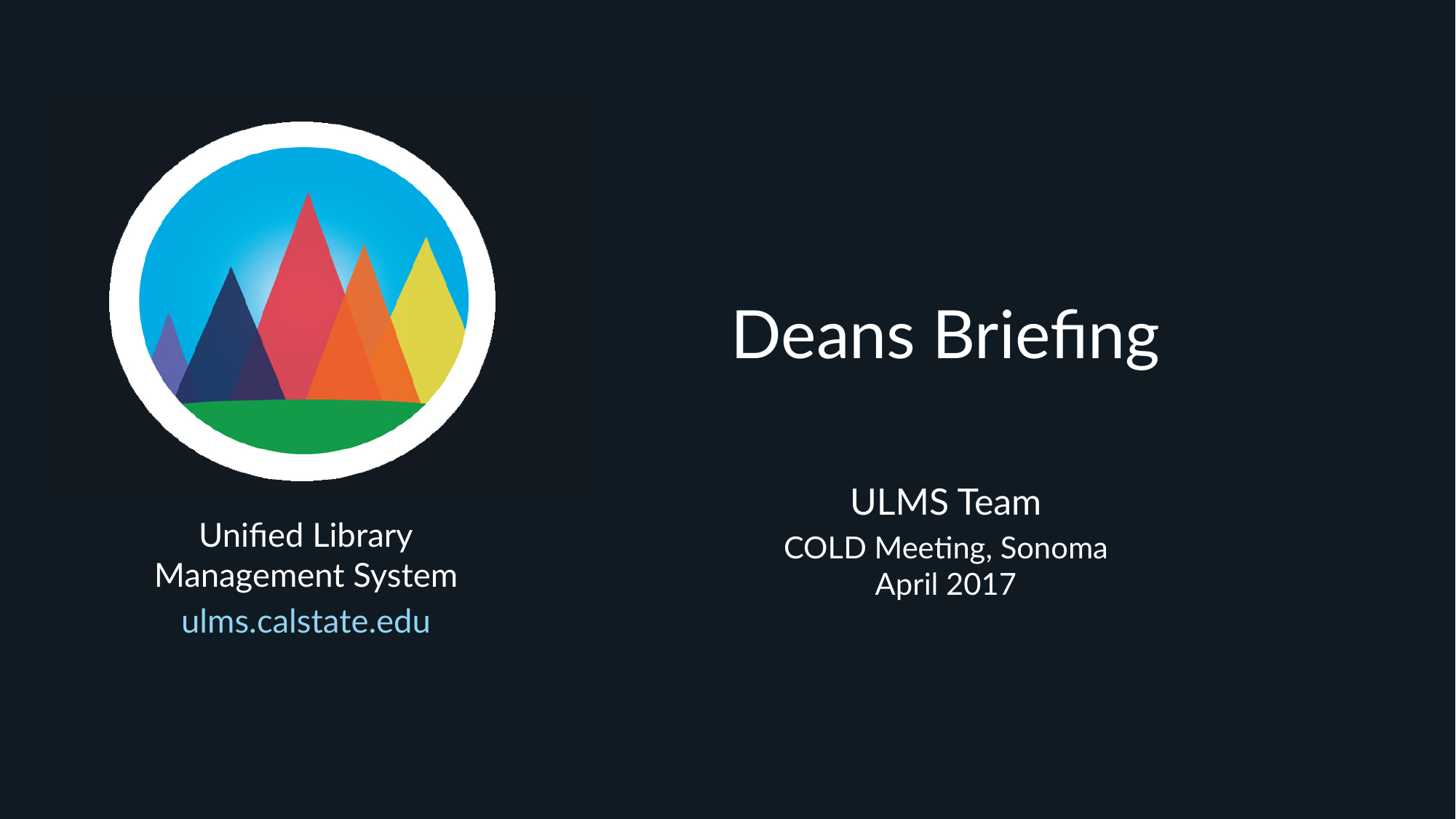

# Deans Briefing
ULMS Team
COLD Meeting, Sonoma
April 2017